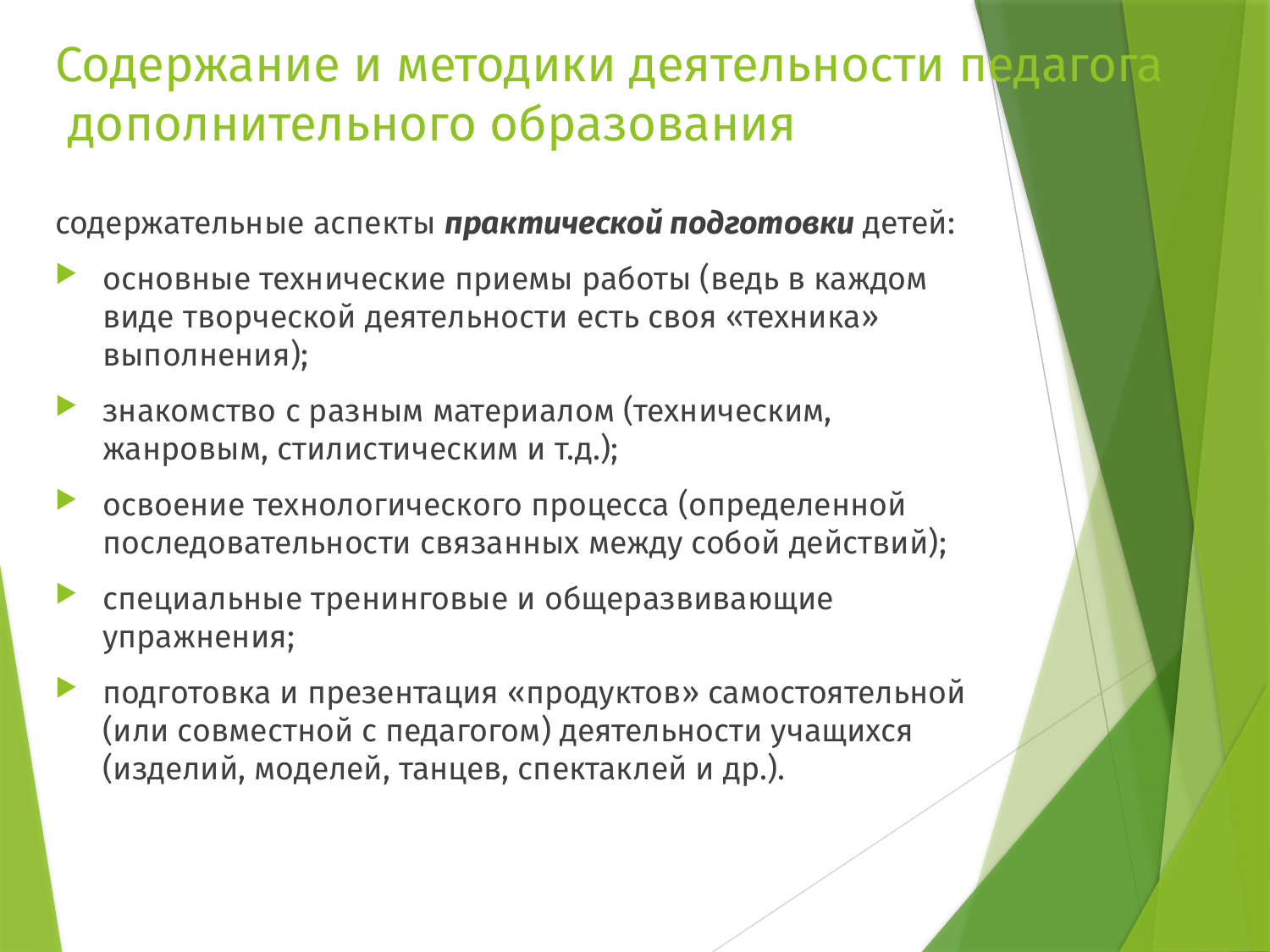

# Содержание и методики деятельности педагога дополнительного образования
содержательные аспекты практической подготовки детей:
основные технические приемы работы (ведь в каждом виде творческой деятельности есть своя «техника» выполнения);
знакомство с разным материалом (техническим, жанровым, стилистическим и т.д.);
освоение технологического процесса (определенной последовательности связанных между собой действий);
специальные тренинговые и общеразвивающие упражнения;
подготовка и презентация «продуктов» самостоятельной (или совместной с педагогом) деятельности учащихся (изделий, моделей, танцев, спектаклей и др.).